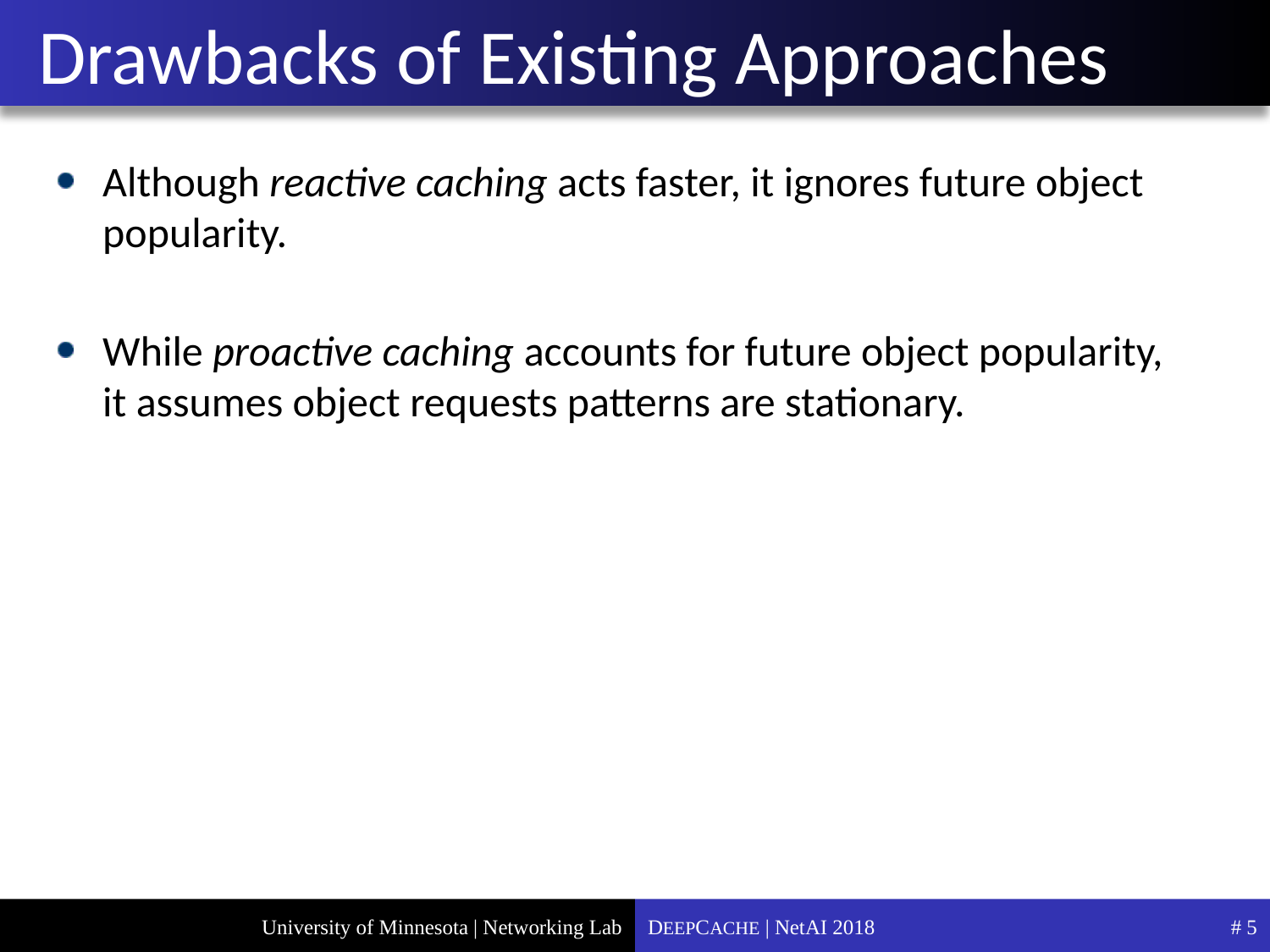

# Drawbacks of Existing Approaches
Although reactive caching acts faster, it ignores future object popularity.

While proactive caching accounts for future object popularity, it assumes object requests patterns are stationary.

DEEPCACHE | NetAI 2018
# 5